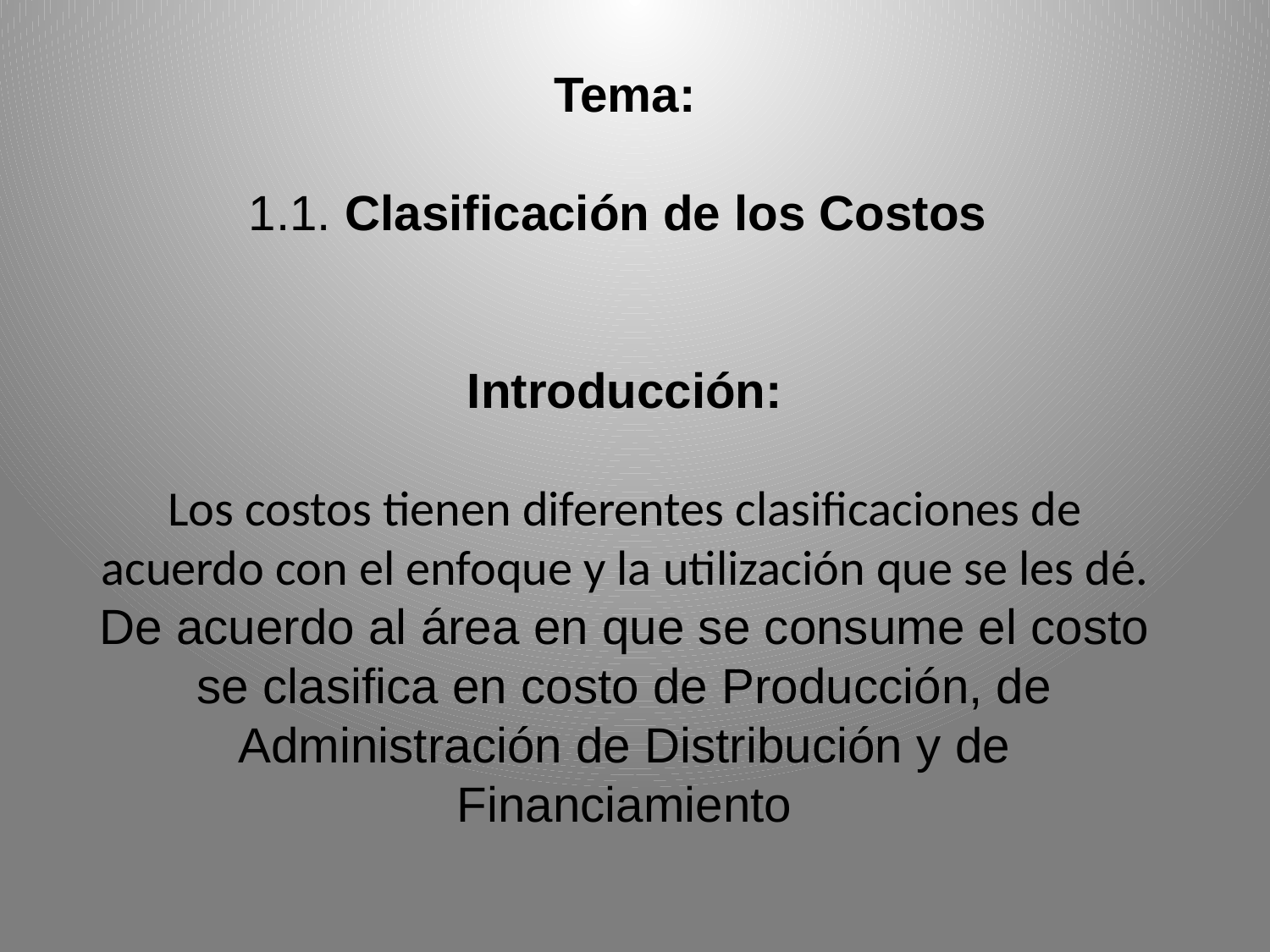

Tema:

1.1. Clasificación de los Costos

Introducción:

Los costos tienen diferentes clasificaciones de acuerdo con el enfoque y la utilización que se les dé.
De acuerdo al área en que se consume el costo se clasifica en costo de Producción, de Administración de Distribución y de Financiamiento